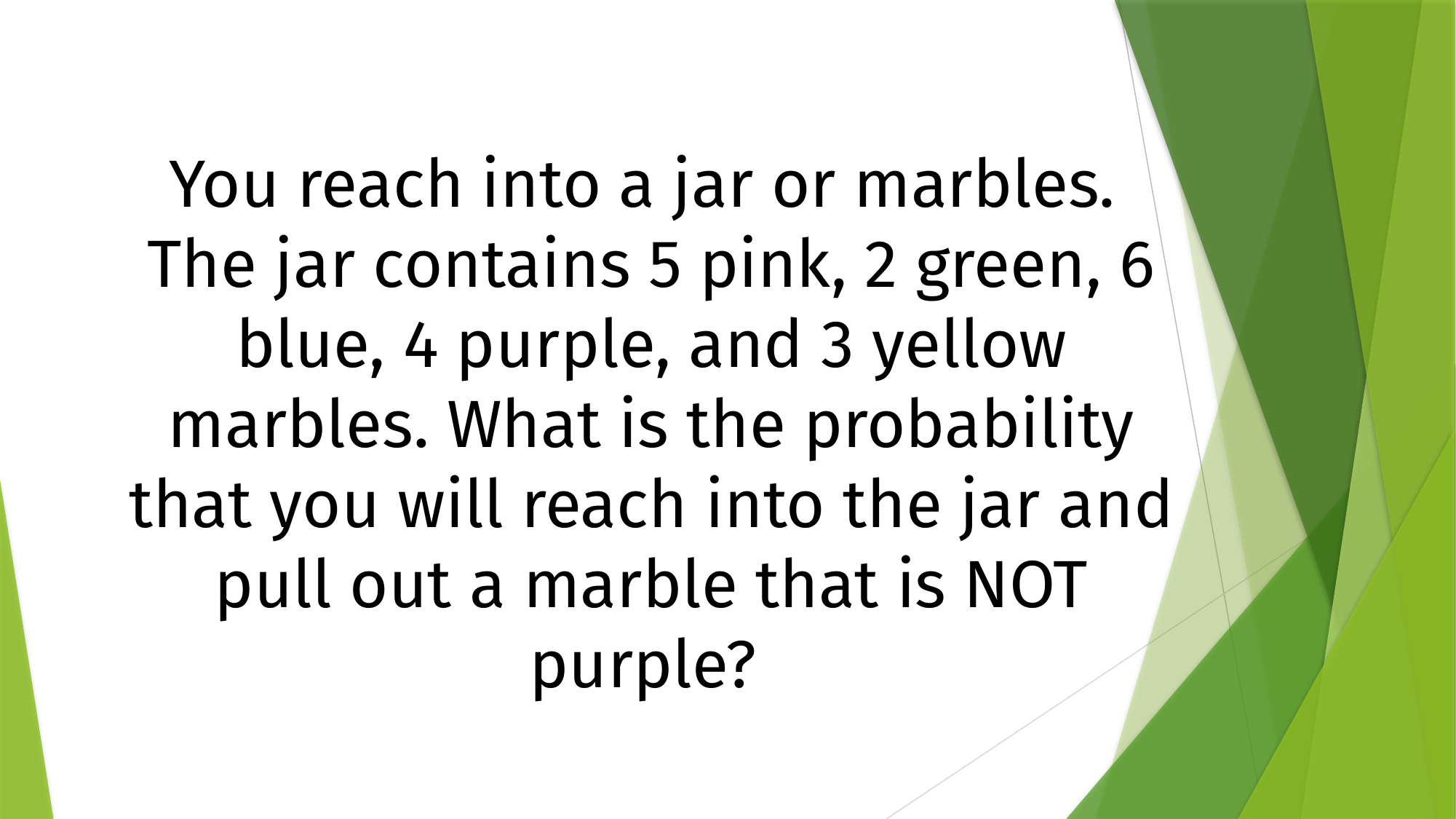

You reach into a jar or marbles.  The jar contains 5 pink, 2 green, 6 blue, 4 purple, and 3 yellow marbles. What is the probability that you will reach into the jar and pull out a marble that is NOT purple?